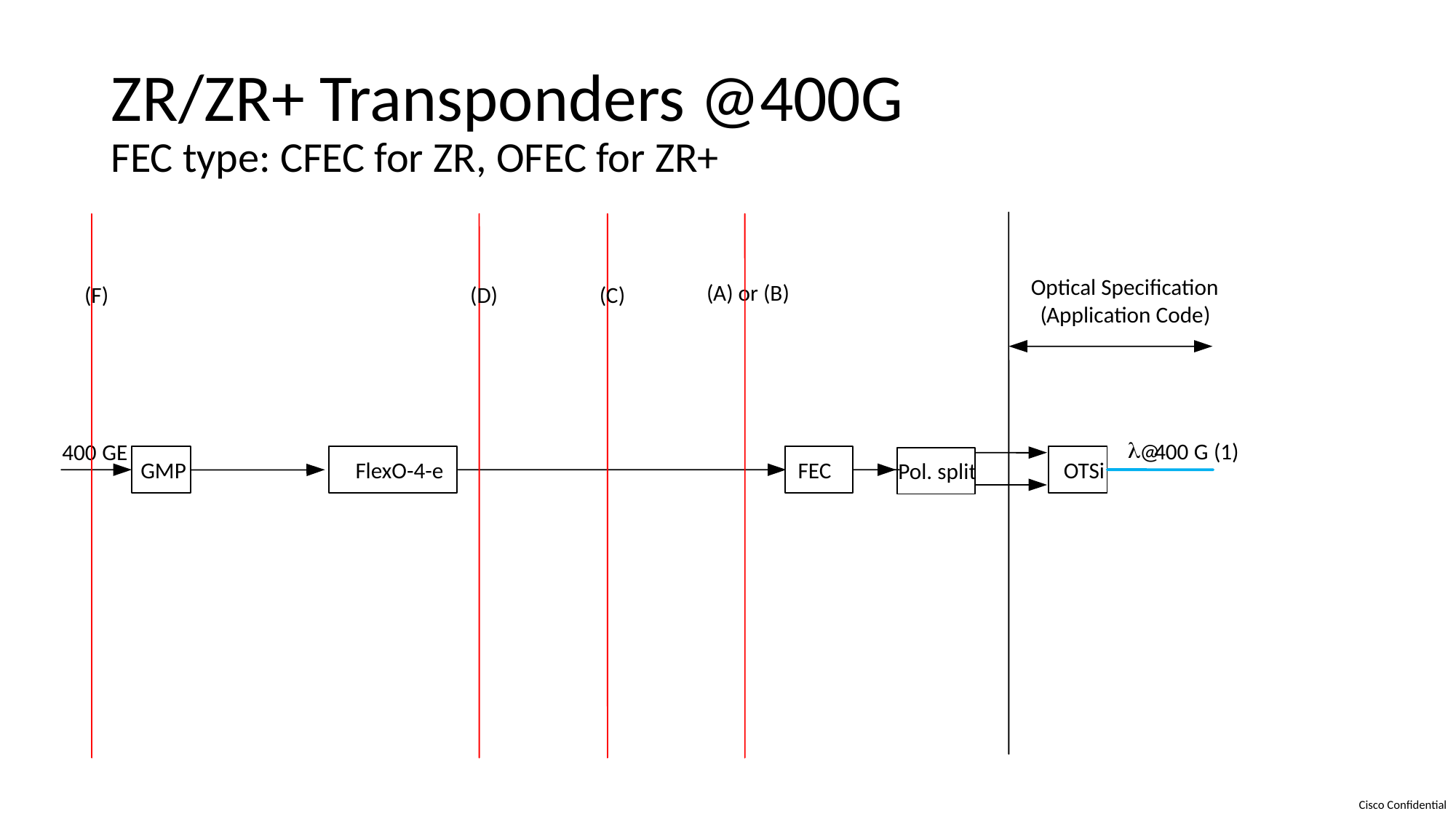

# ZR/ZR+ Transponders @400G FEC type: CFEC for ZR, OFEC for ZR+

Optical Specification
(
A
)
or
(
B
)
(
F
)
(
D
)
(
C
)
(
Application Code
)

λ
@
400
G
(
1
)
400
GE

GMP
FlexO-4-e
FEC
OTSi
Pol. split